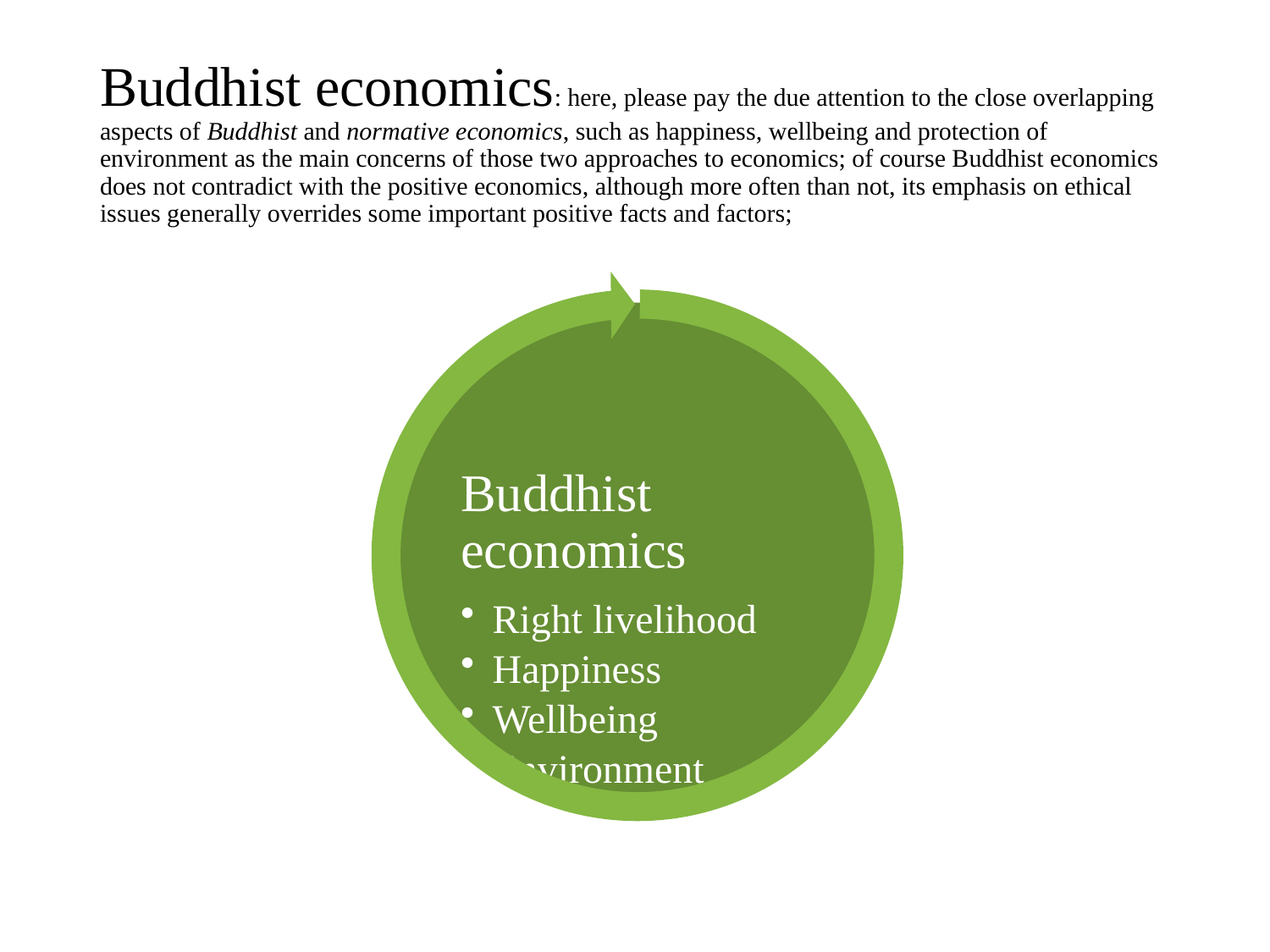

# Buddhist economics: here, please pay the due attention to the close overlapping aspects of Buddhist and normative economics, such as happiness, wellbeing and protection of environment as the main concerns of those two approaches to economics; of course Buddhist economics does not contradict with the positive economics, although more often than not, its emphasis on ethical issues generally overrides some important positive facts and factors;
Buddhist economics
Right livelihood
Happiness
Wellbeing
Environment